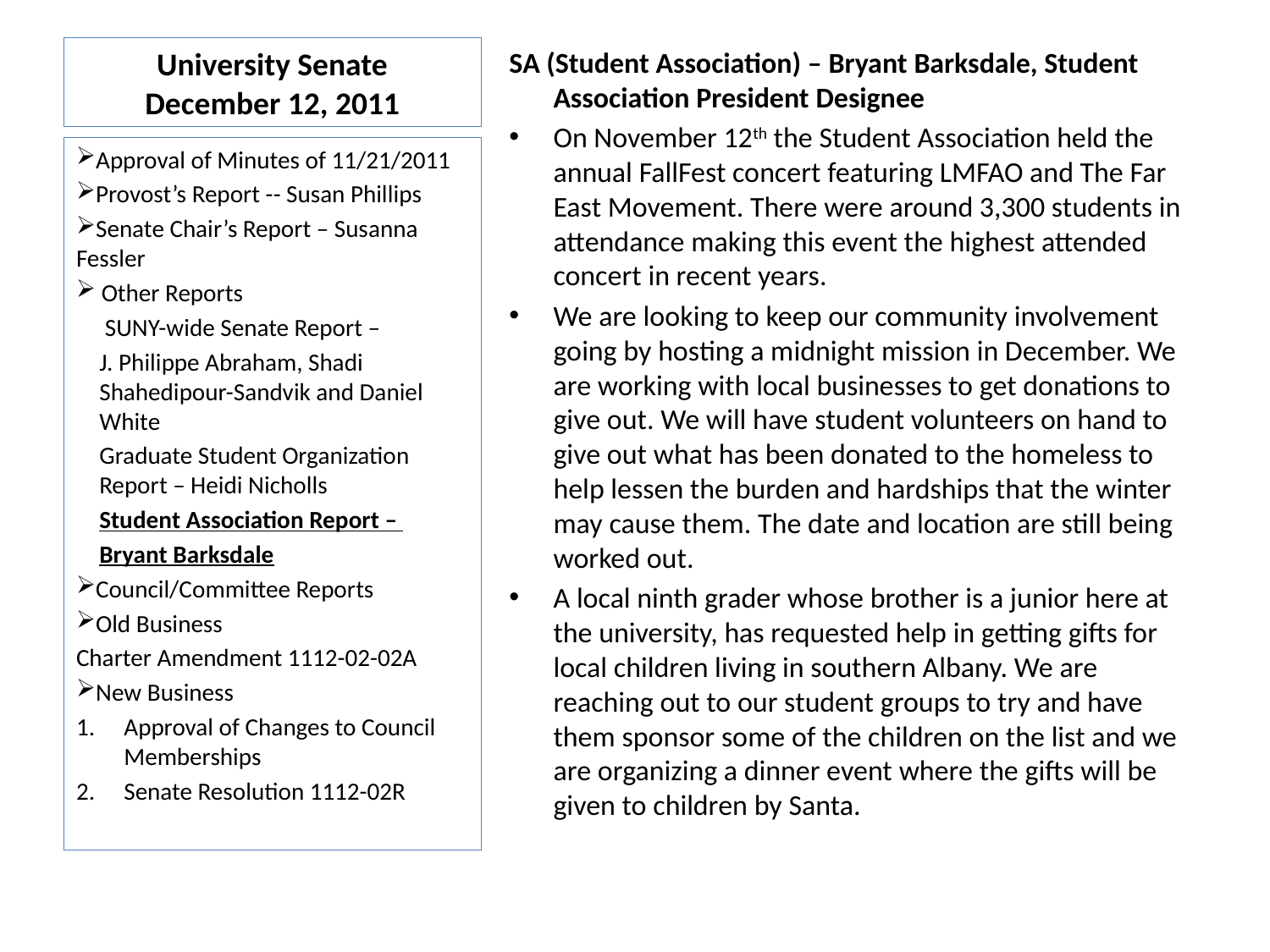

# University Senate December 12, 2011
SA (Student Association) – Bryant Barksdale, Student Association President Designee
On November 12th the Student Association held the annual FallFest concert featuring LMFAO and The Far East Movement. There were around 3,300 students in attendance making this event the highest attended concert in recent years.
We are looking to keep our community involvement going by hosting a midnight mission in December. We are working with local businesses to get donations to give out. We will have student volunteers on hand to give out what has been donated to the homeless to help lessen the burden and hardships that the winter may cause them. The date and location are still being worked out.
A local ninth grader whose brother is a junior here at the university, has requested help in getting gifts for local children living in southern Albany. We are reaching out to our student groups to try and have them sponsor some of the children on the list and we are organizing a dinner event where the gifts will be given to children by Santa.
Approval of Minutes of 11/21/2011
Provost’s Report -- Susan Phillips
Senate Chair’s Report – Susanna Fessler
 Other Reports
 SUNY-wide Senate Report –
J. Philippe Abraham, Shadi Shahedipour-Sandvik and Daniel White
Graduate Student Organization Report – Heidi Nicholls
Student Association Report –
Bryant Barksdale
Council/Committee Reports
Old Business
Charter Amendment 1112-02-02A
New Business
Approval of Changes to Council Memberships
Senate Resolution 1112-02R